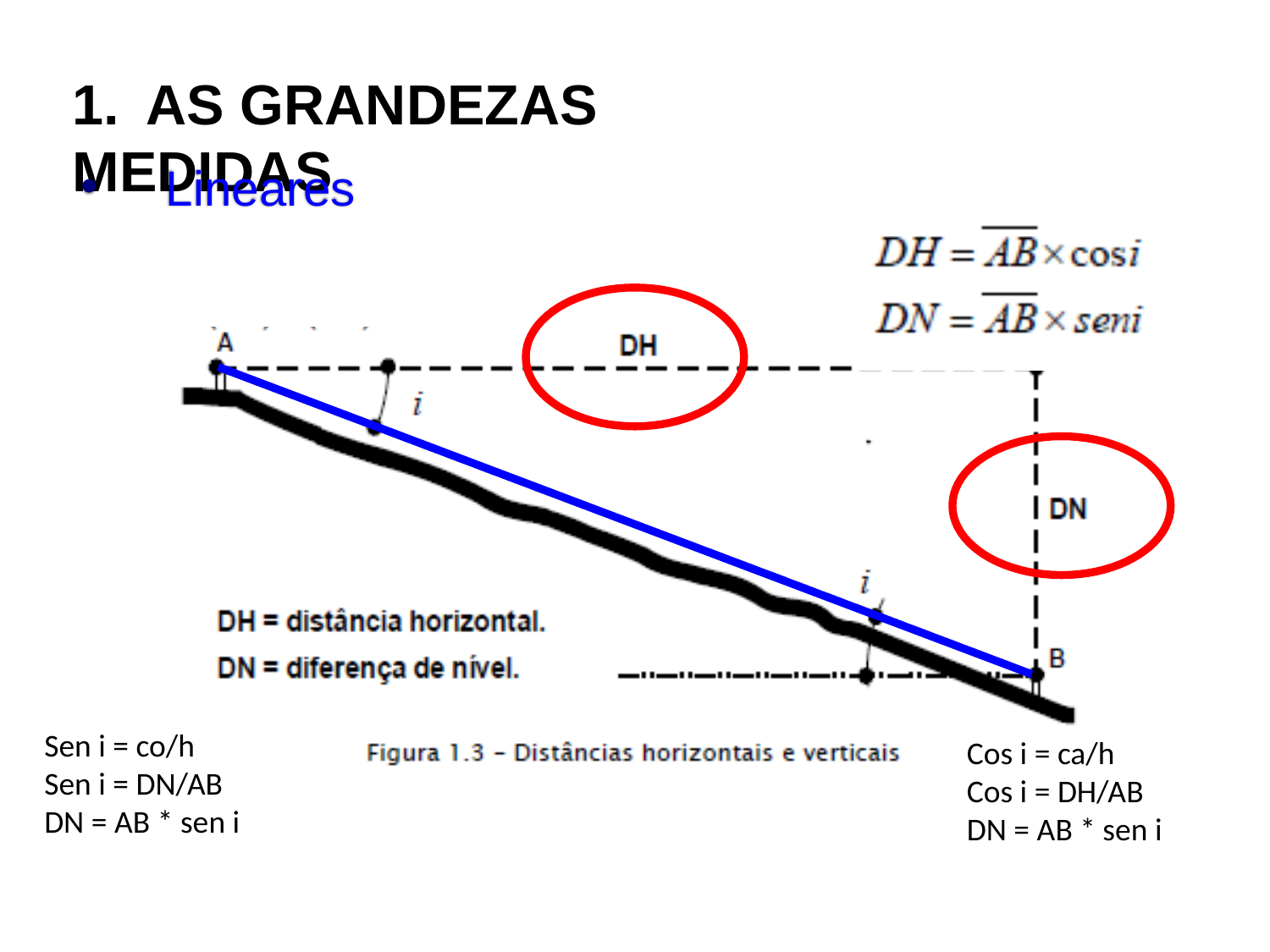

1.	AS GRANDEZAS MEDIDAS

Lineares

Sen i = co/h
Sen i = DN/AB
DN = AB * sen i
Cos i = ca/h
Cos i = DH/AB
DN = AB * sen i